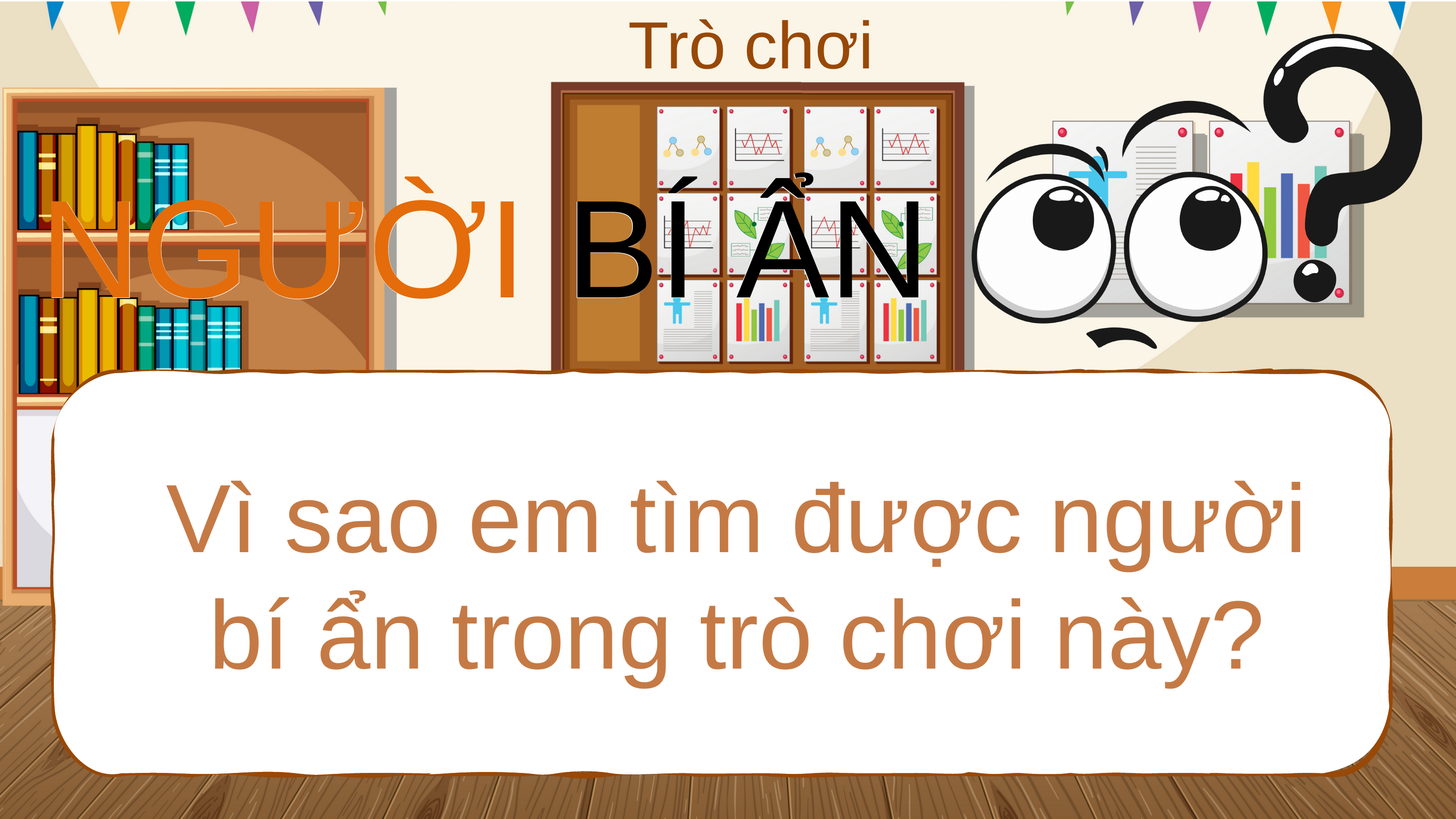

Trò chơi

NGƯỜI BÍ ẨN
NGƯỜI BÍ ẨN

Vì sao em tìm được người
bí ẩn trong trò chơi này?